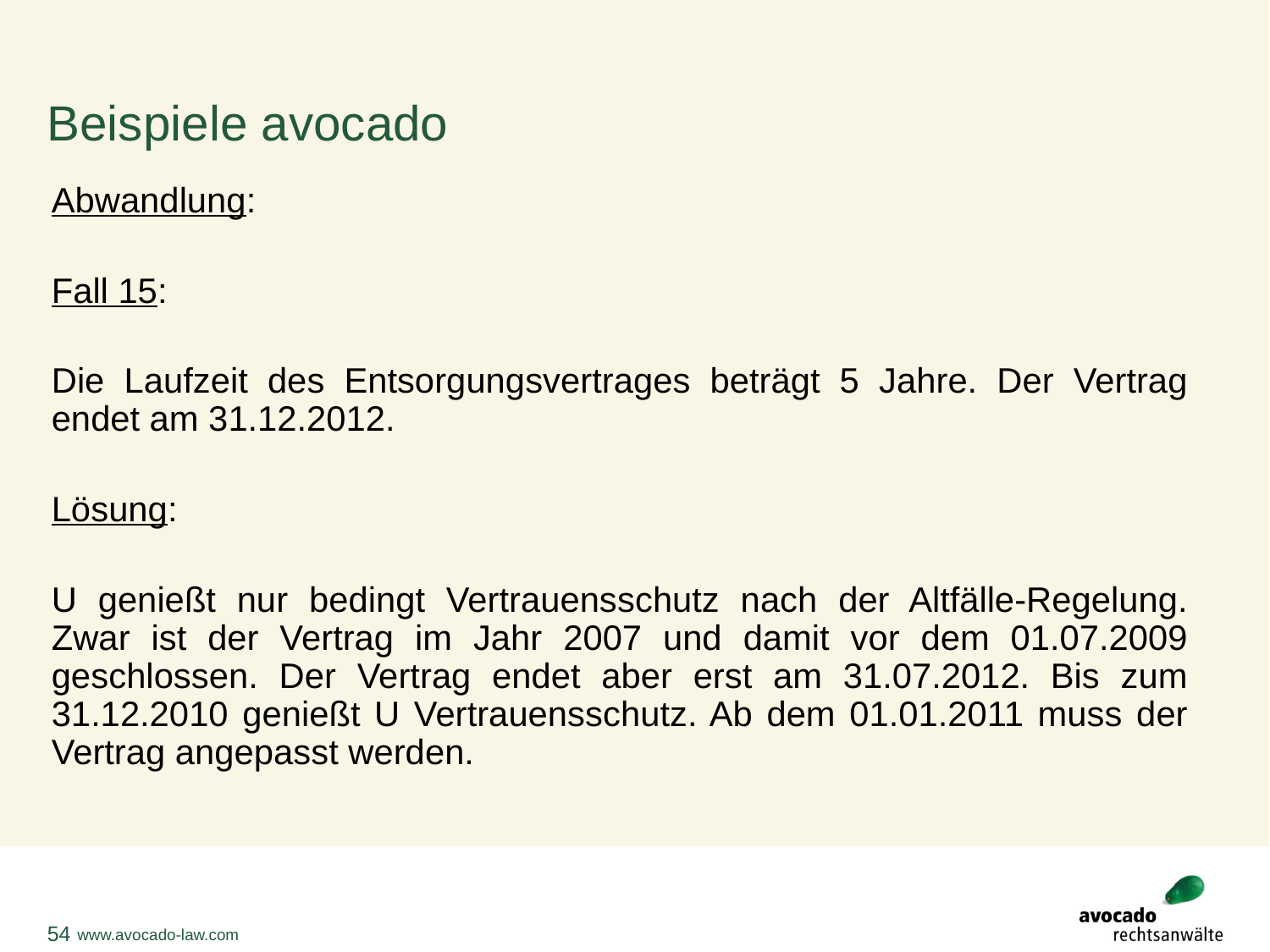

# Beispiele avocado
Abwandlung:

Fall 15:

Die Laufzeit des Entsorgungsvertrages beträgt 5 Jahre. Der Vertrag endet am 31.12.2012.

Lösung:

U genießt nur bedingt Vertrauensschutz nach der Altfälle-Regelung. Zwar ist der Vertrag im Jahr 2007 und damit vor dem 01.07.2009 geschlossen. Der Vertrag endet aber erst am 31.07.2012. Bis zum 31.12.2010 genießt U Vertrauensschutz. Ab dem 01.01.2011 muss der Vertrag angepasst werden.

54